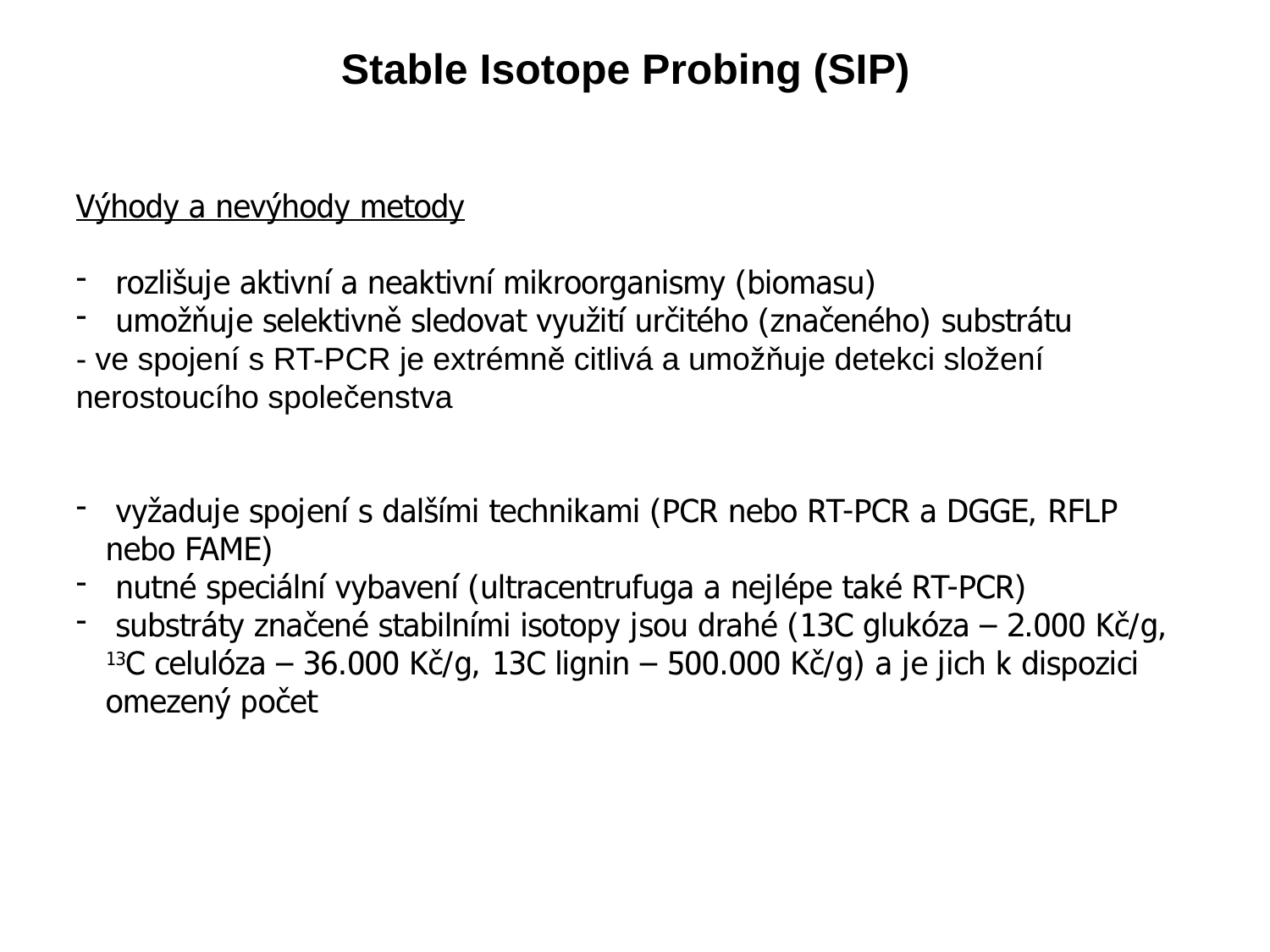

Stable Isotope Probing (SIP)

Výhody a nevýhody metody

 rozlišuje aktivní a neaktivní mikroorganismy (biomasu)
 umožňuje selektivně sledovat využití určitého (značeného) substrátu
- ve spojení s RT-PCR je extrémně citlivá a umožňuje detekci složení nerostoucího společenstva

 vyžaduje spojení s dalšími technikami (PCR nebo RT-PCR a DGGE, RFLP nebo FAME)
 nutné speciální vybavení (ultracentrufuga a nejlépe také RT-PCR)
 substráty značené stabilními isotopy jsou drahé (13C glukóza – 2.000 Kč/g, 13C celulóza – 36.000 Kč/g, 13C lignin – 500.000 Kč/g) a je jich k dispozici omezený počet